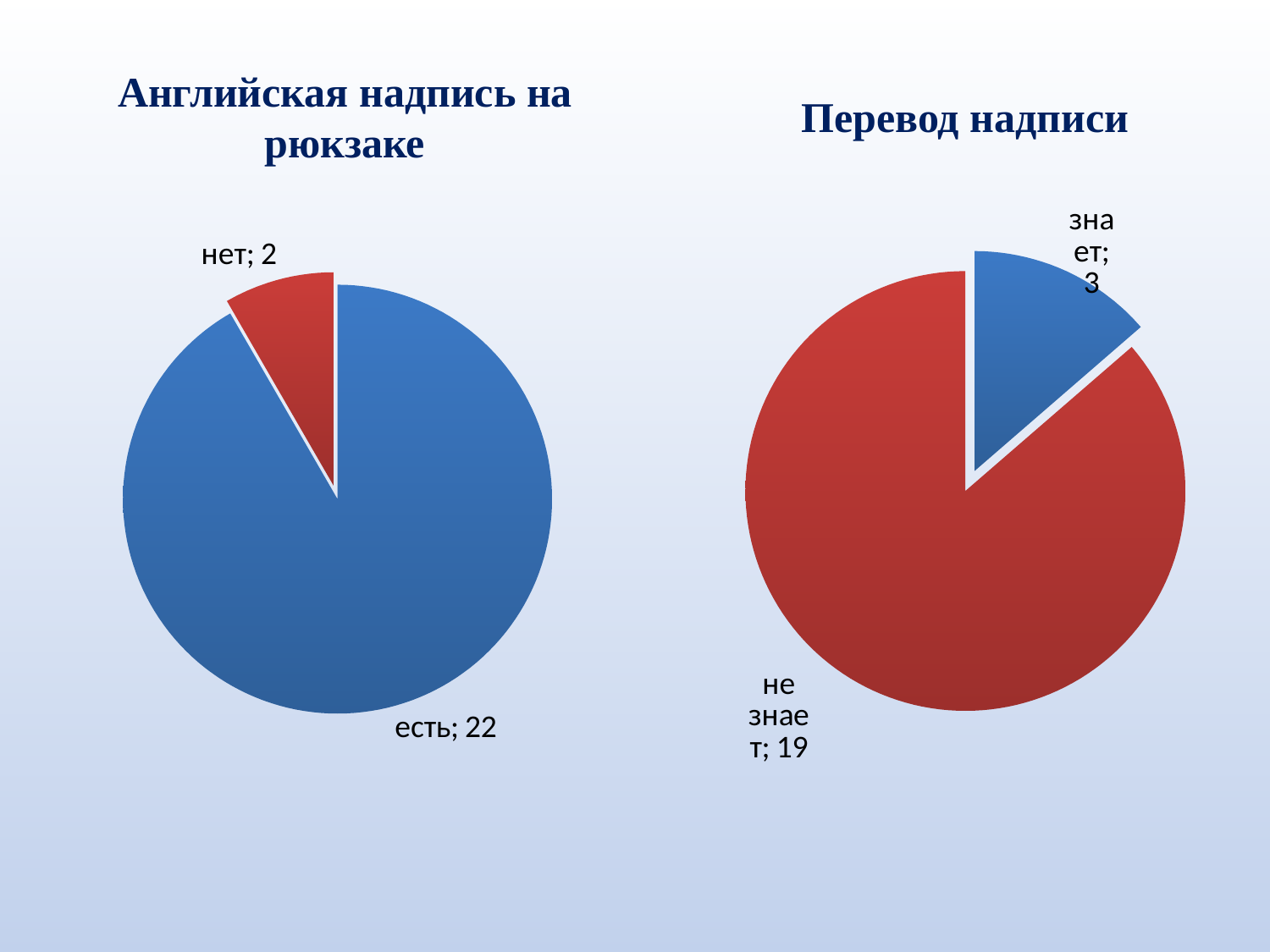

Английская надпись на рюкзаке
Перевод надписи

### Chart

| Category | Присутствует надпись на рюкзаке |
|---|---|
| знает | 3.0 |
| не знает | 19.0 |

### Chart

| Category | Присутствует надпись на рюкзаке |
|---|---|
| есть | 22.0 |
| нет | 2.0 |